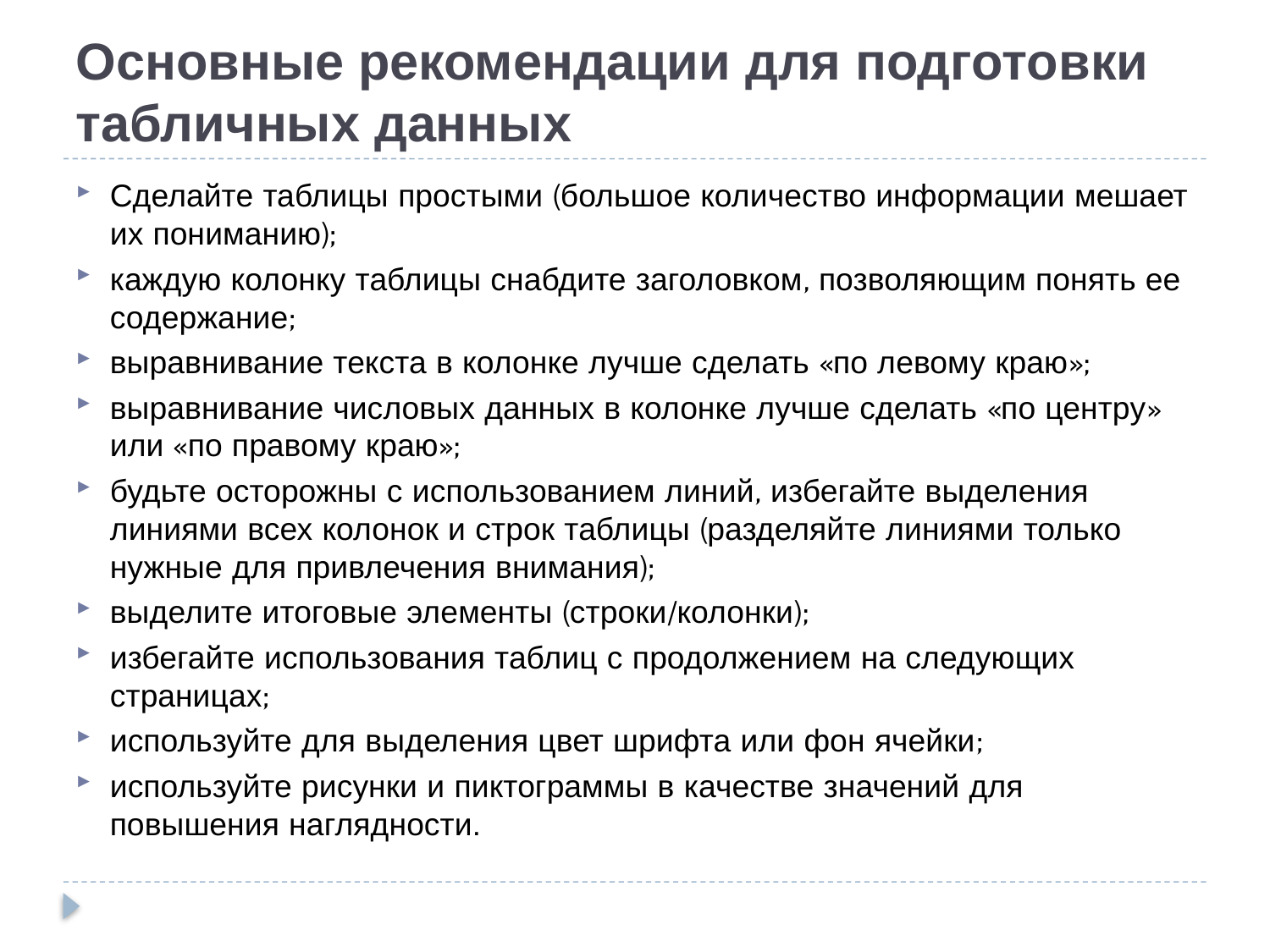

# Основные рекомендации для подготовки табличных данных
Сделайте таблицы простыми (большое количество информации мешает их пониманию);
каждую колонку таблицы снабдите заголовком, позволяющим понять ее содержание;
выравнивание текста в колонке лучше сделать «по левому краю»;
выравнивание числовых данных в колонке лучше сделать «по центру» или «по правому краю»;
будьте осторожны с использованием линий, избегайте выделения линиями всех колонок и строк таблицы (разделяйте линиями только нужные для привлечения внимания);
выделите итоговые элементы (строки/колонки);
избегайте использования таблиц с продолжением на следующих страницах;
используйте для выделения цвет шрифта или фон ячейки;
используйте рисунки и пиктограммы в качестве значений для повышения наглядности.